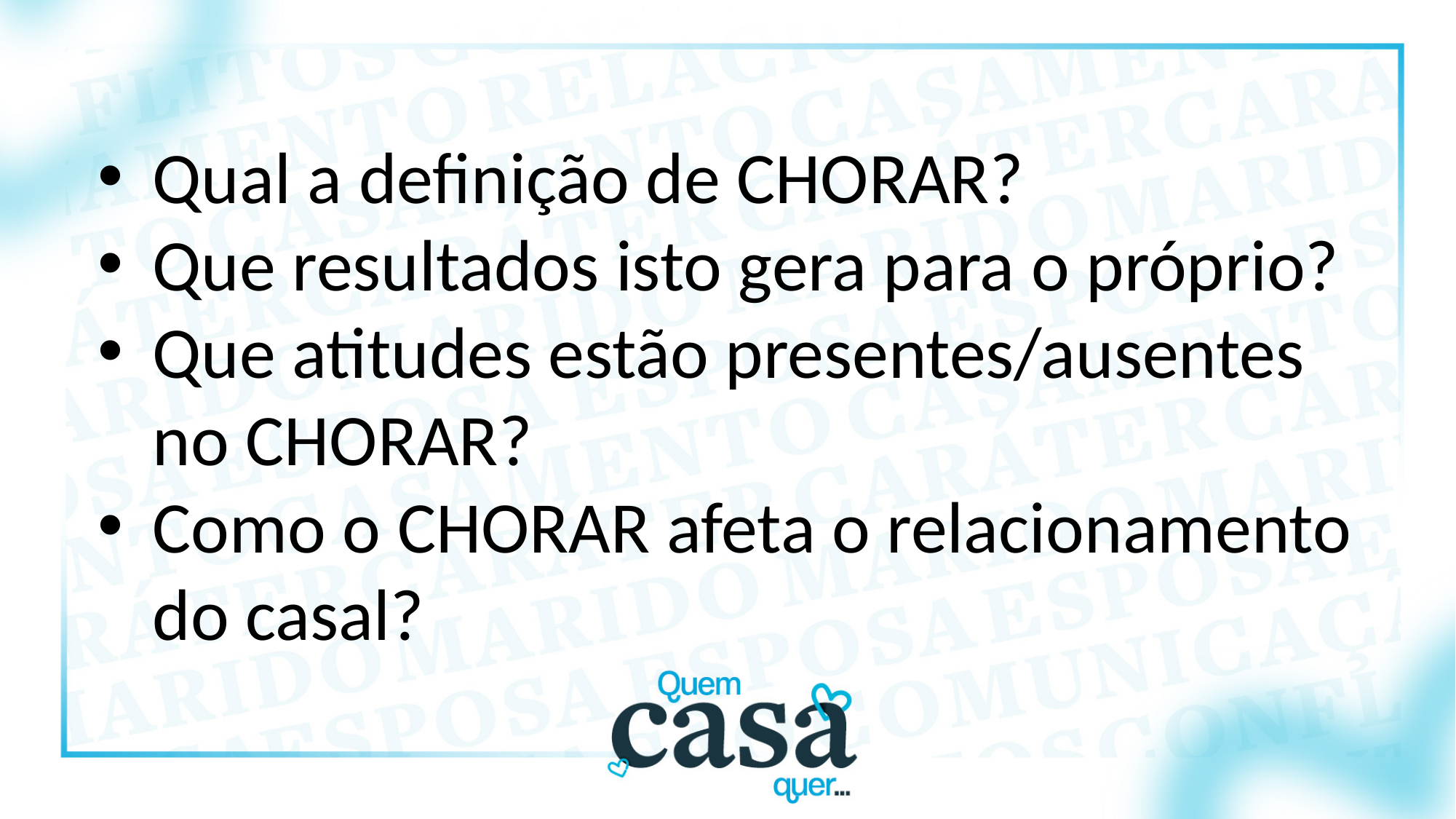

Qual a definição de CHORAR?
Que resultados isto gera para o próprio?
Que atitudes estão presentes/ausentes no CHORAR?
Como o CHORAR afeta o relacionamento do casal?